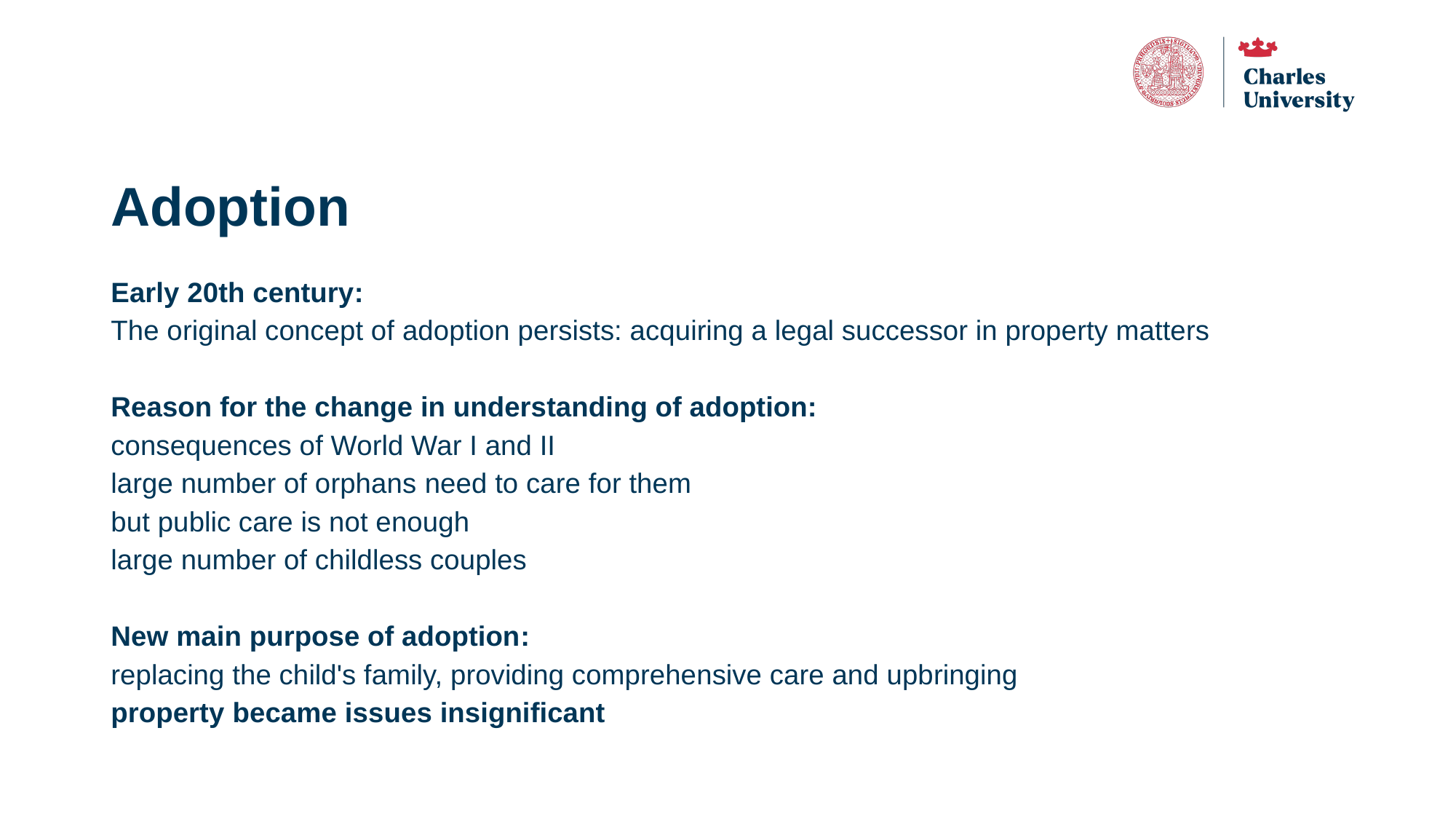

# Adoption
Early 20th century:
The original concept of adoption persists: acquiring a legal successor in property matters

Reason for the change in understanding of adoption:
consequences of World War I and II
large number of orphans need to care for them
but public care is not enough
large number of childless couples

New main purpose of adoption:
replacing the child's family, providing comprehensive care and upbringing
property became issues insignificant